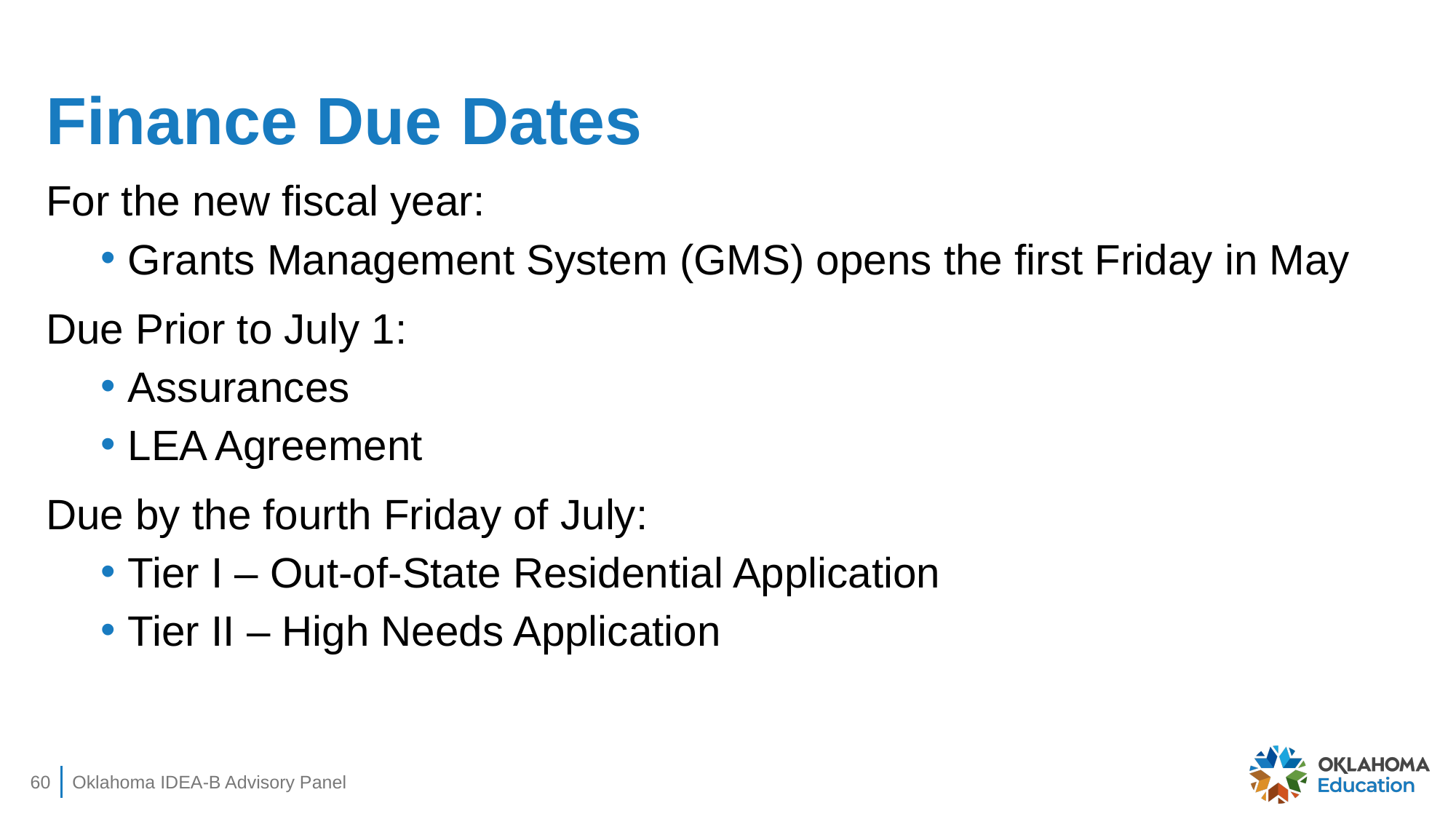

# Finance Due Dates
For the new fiscal year:
Grants Management System (GMS) opens the first Friday in May
Due Prior to July 1:
Assurances
LEA Agreement
Due by the fourth Friday of July:
Tier I – Out-of-State Residential Application
Tier II – High Needs Application
60
Oklahoma IDEA-B Advisory Panel